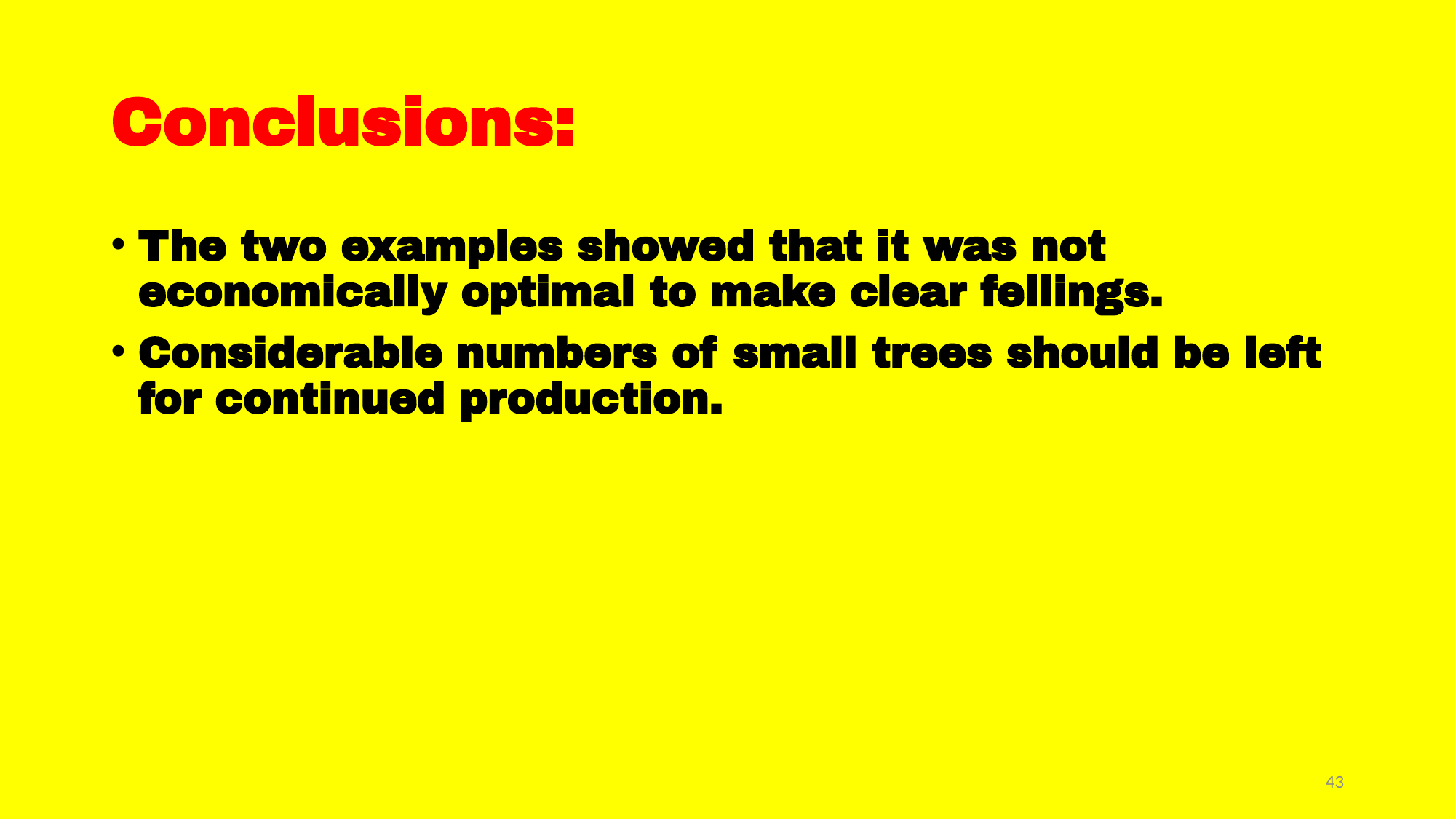

# Conclusions:
The two examples showed that it was not economically optimal to make clear fellings.
Considerable numbers of small trees should be left for continued production.
43